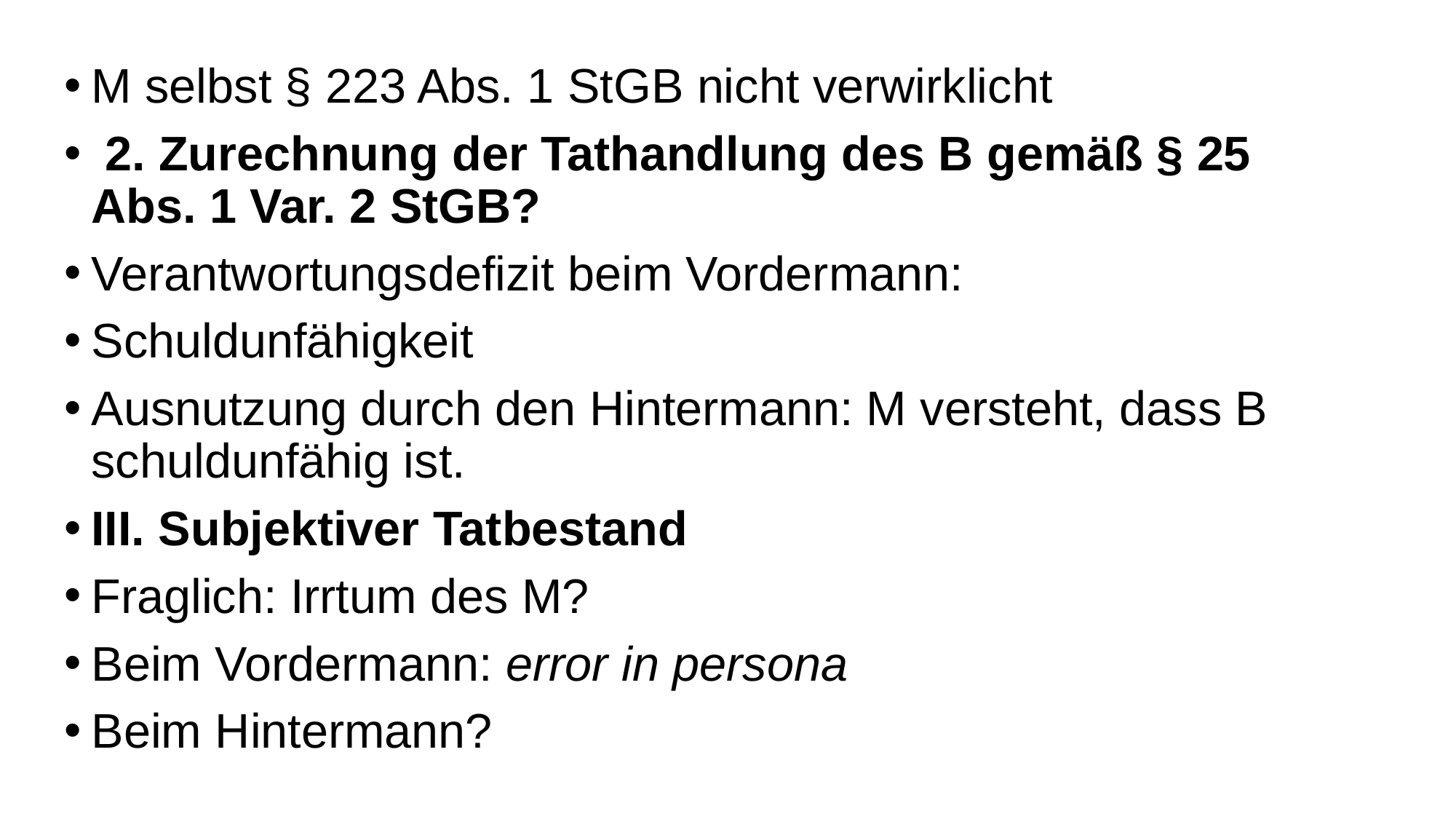

M selbst § 223 Abs. 1 StGB nicht verwirklicht
 2. Zurechnung der Tathandlung des B gemäß § 25 Abs. 1 Var. 2 StGB?
Verantwortungsdefizit beim Vordermann:
Schuldunfähigkeit
Ausnutzung durch den Hintermann: M versteht, dass B schuldunfähig ist.
III. Subjektiver Tatbestand
Fraglich: Irrtum des M?
Beim Vordermann: error in persona
Beim Hintermann?